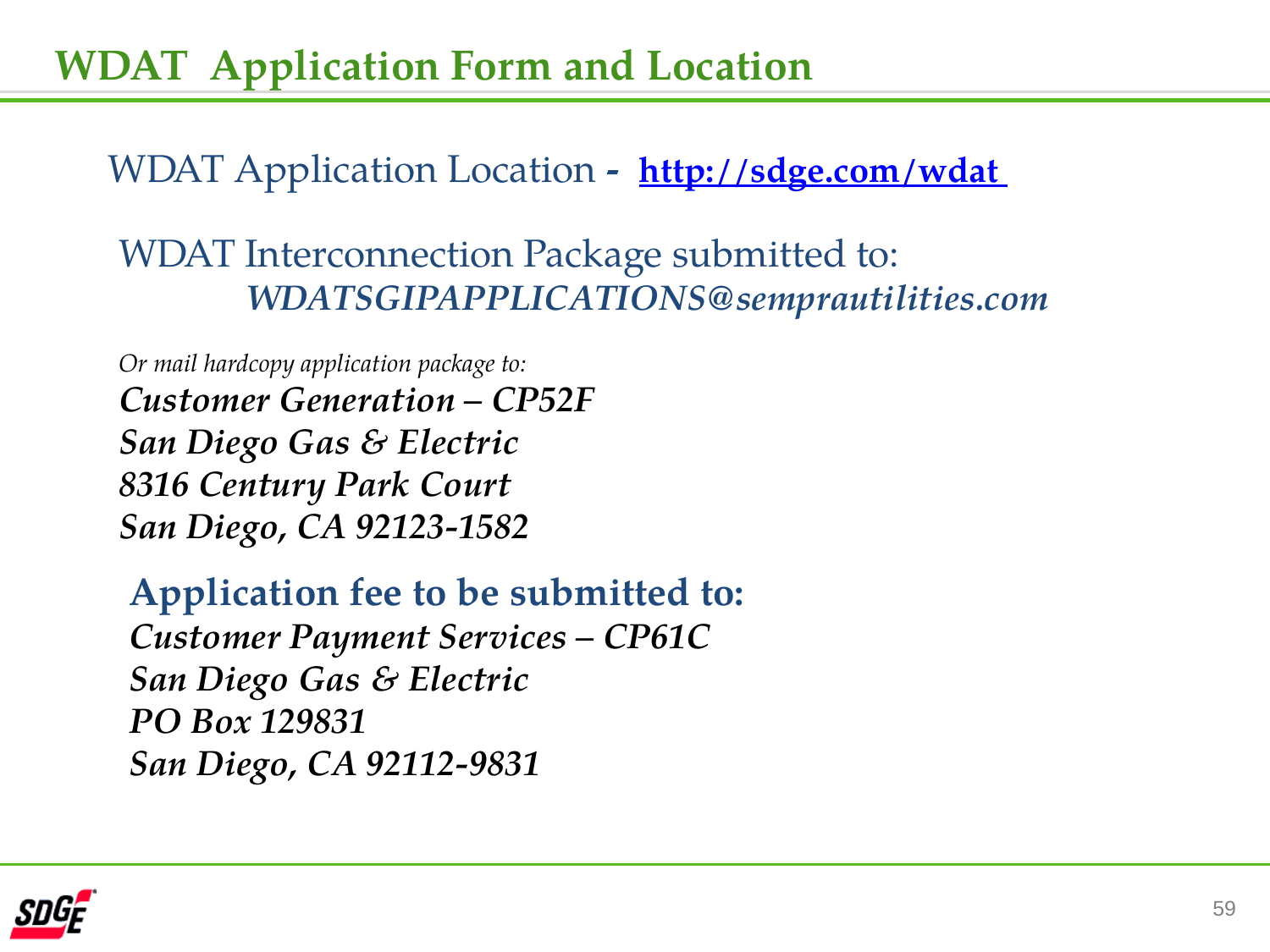

WDAT  Application Form and Location
WDAT Application Location -  http://sdge.com/wdat
WDAT Interconnection Package submitted to:
	WDATSGIPAPPLICATIONS@semprautilities.com

Or mail hardcopy application package to:
Customer Generation – CP52F
San Diego Gas & Electric
8316 Century Park Court
San Diego, CA 92123-1582

Application fee to be submitted to:
Customer Payment Services – CP61C
San Diego Gas & Electric
PO Box 129831
San Diego, CA 92112-9831

59